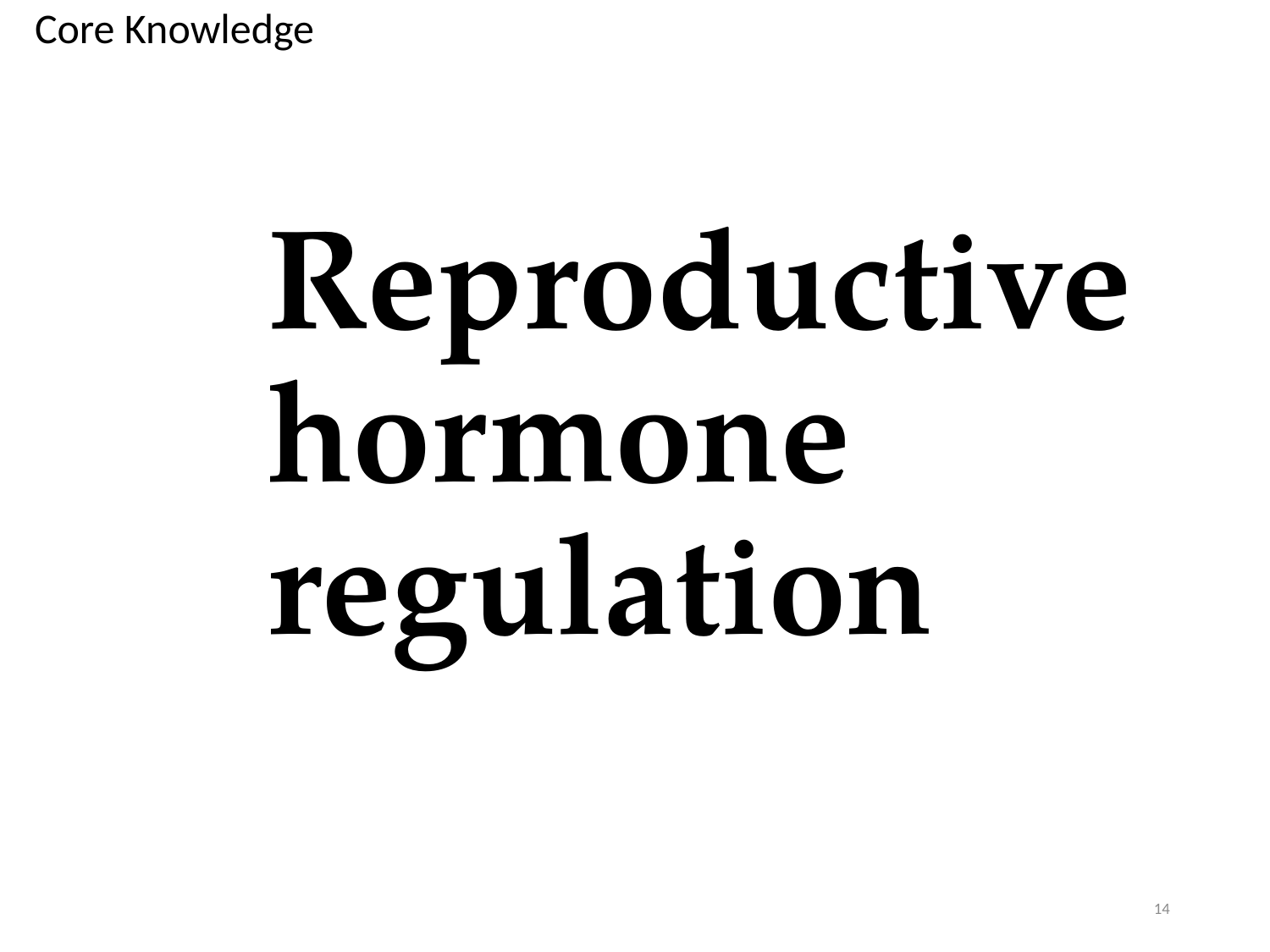

Core Knowledge

#
Reproductive hormone regulation
14